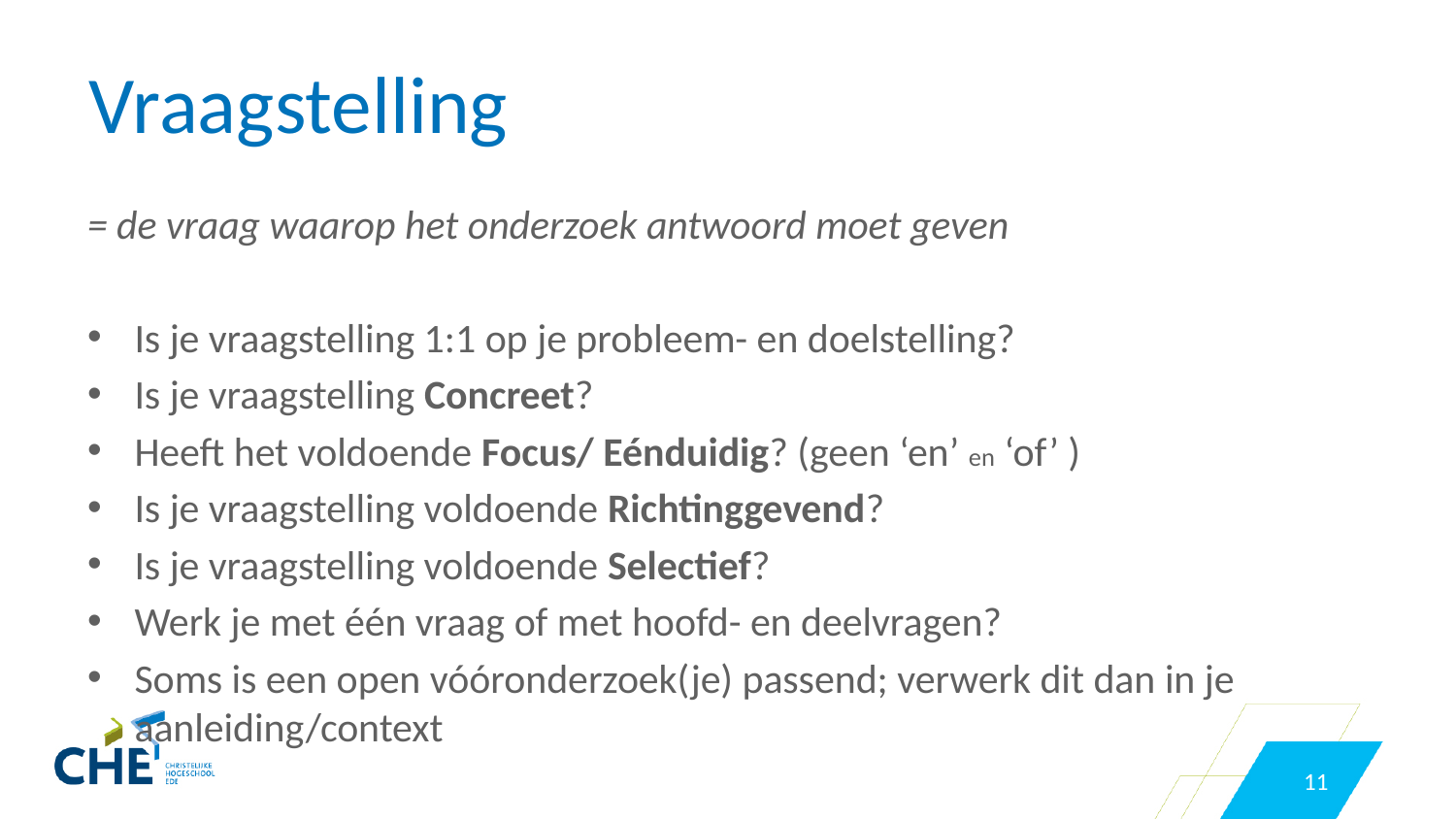

# Vraagstelling
= de vraag waarop het onderzoek antwoord moet geven

Is je vraagstelling 1:1 op je probleem- en doelstelling?
Is je vraagstelling Concreet?
Heeft het voldoende Focus/ Eénduidig? (geen ‘en’ en ‘of’ )
Is je vraagstelling voldoende Richtinggevend?
Is je vraagstelling voldoende Selectief?
Werk je met één vraag of met hoofd- en deelvragen?
Soms is een open vóóronderzoek(je) passend; verwerk dit dan in je aanleiding/context
11